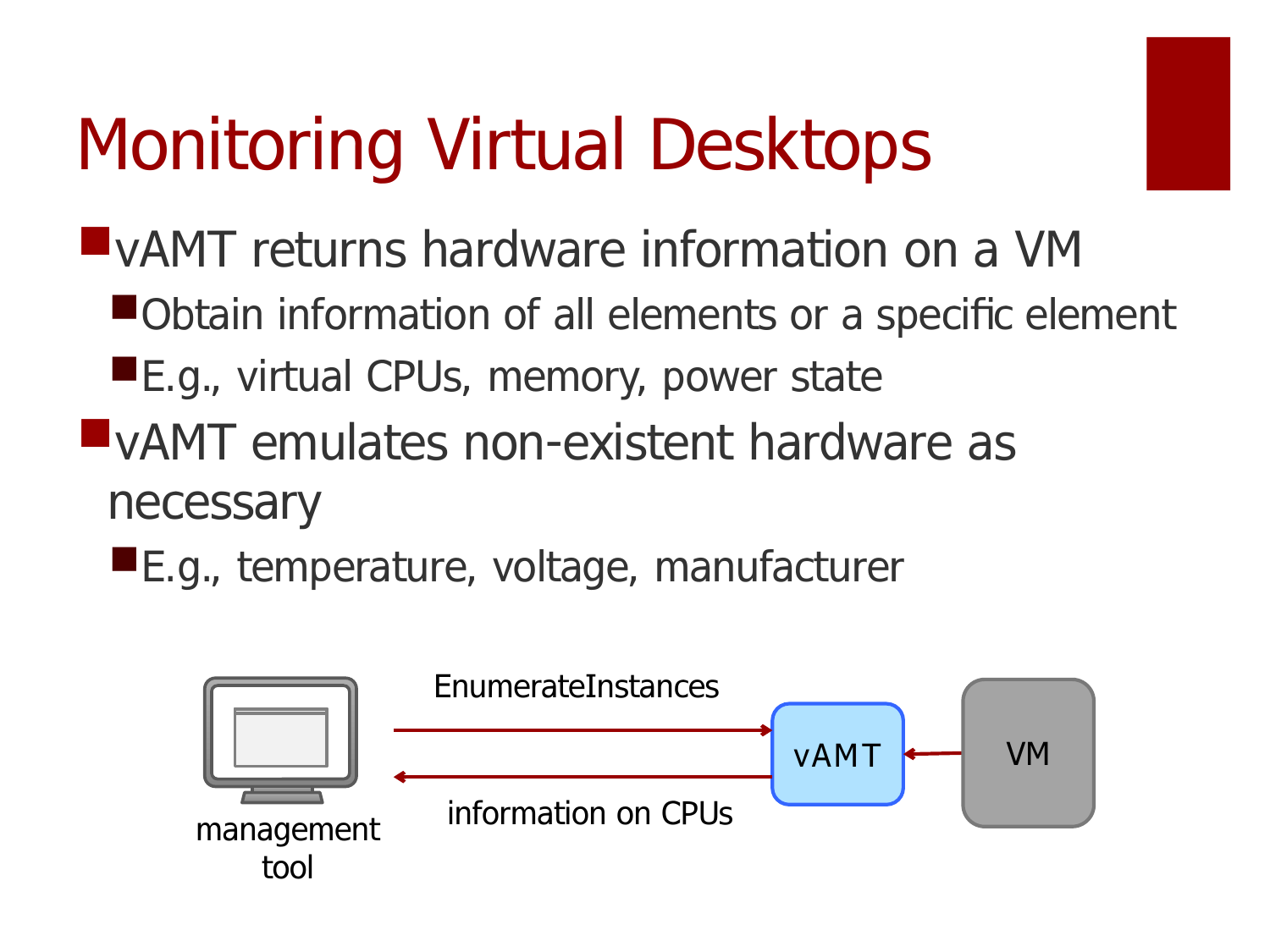

# Monitoring Virtual Desktops
vAMT returns hardware information on a VM
Obtain information of all elements or a specific element
E.g., virtual CPUs, memory, power state
vAMT emulates non-existent hardware as necessary
E.g., temperature, voltage, manufacturer
EnumerateInstances

VM
vAMT

information on CPUs
management
tool